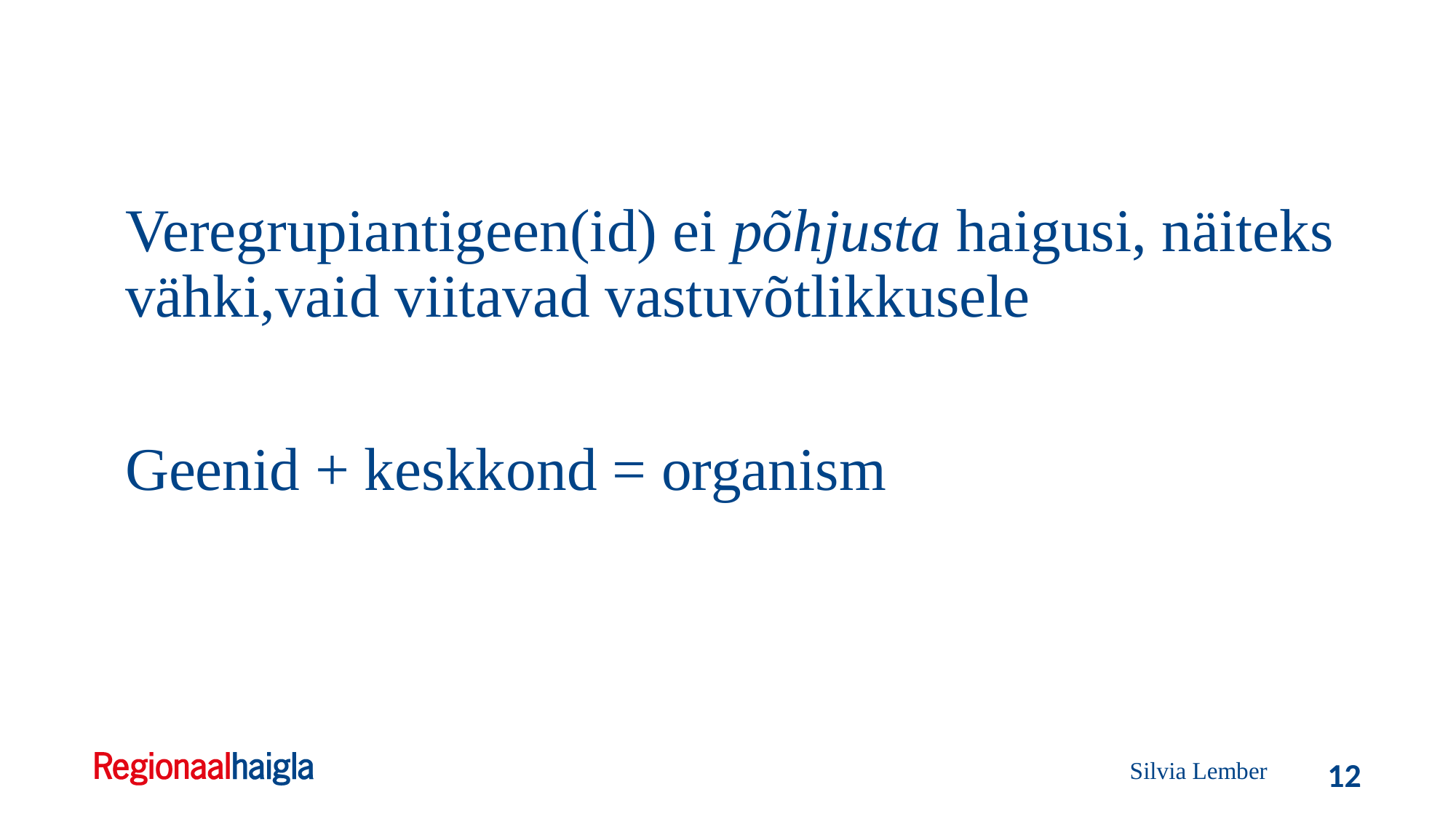

Veregrupiantigeen(id) ei põhjusta haigusi, näiteks vähki,vaid viitavad vastuvõtlikkusele

Geenid + keskkond = organism